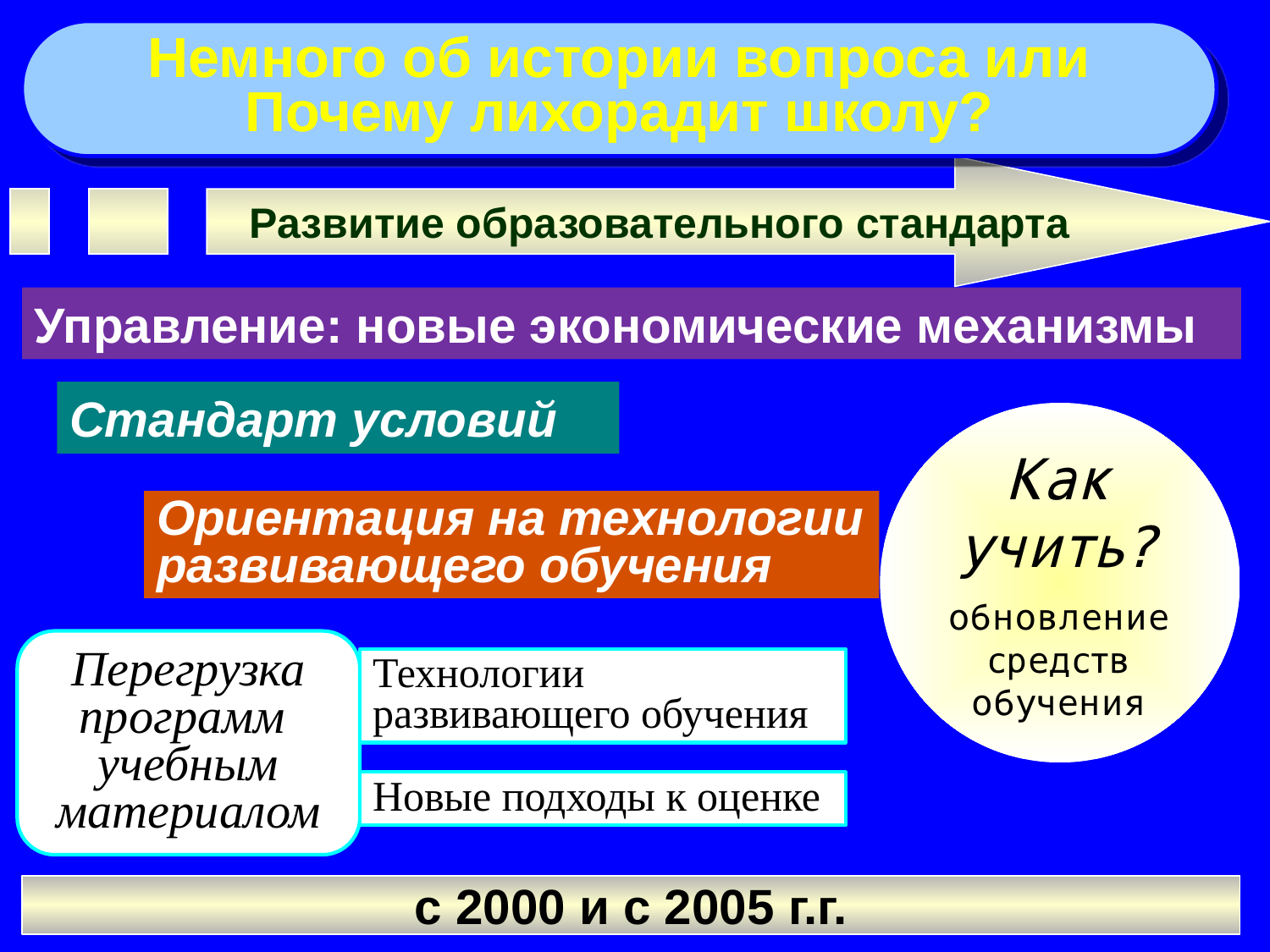

Немного об истории вопроса или
Почему лихорадит школу?
Развитие образовательного стандарта
Управление: новые экономические механизмы
Стандарт условий
Как
учить?

обновление
средств
обучения
Ориентация на технологии развивающего обучения
Перегрузка программ
учебным материалом
Технологии развивающего обучения
Новые подходы к оценке
с 2000 и с 2005 г.г.